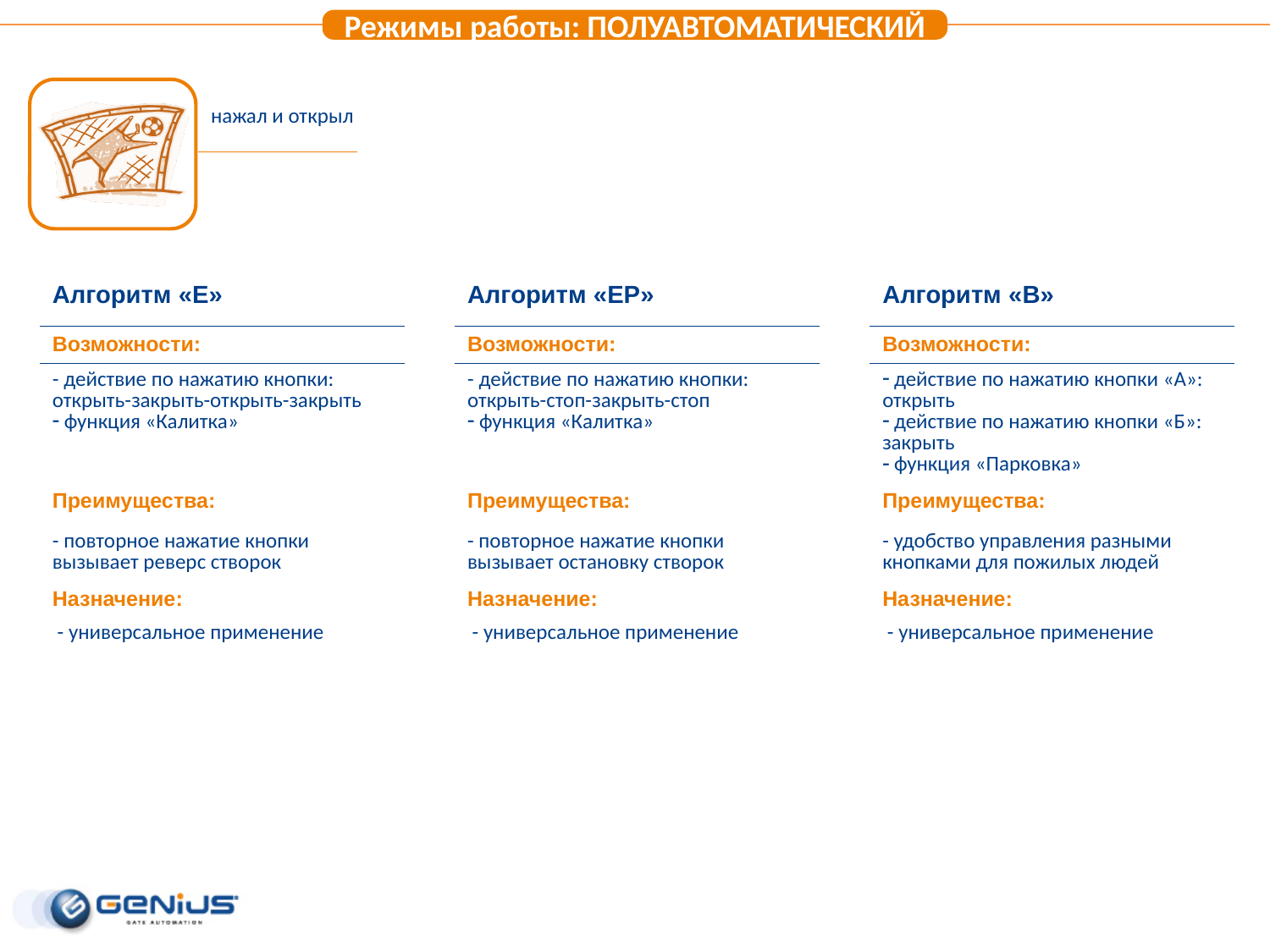

Режимы работы: ПОЛУАВТОМАТИЧЕСКИЙ

нажал и открыл
| Алгоритм «E» |  | Алгоритм «EP» |  | Алгоритм «B» |
| --- | --- | --- | --- | --- |
| Возможности: |  | Возможности: |  | Возможности: |
| - действие по нажатию кнопки: открыть-закрыть-открыть-закрыть функция «Калитка» |  | - действие по нажатию кнопки: открыть-стоп-закрыть-стоп функция «Калитка» |  | действие по нажатию кнопки «А»: открыть действие по нажатию кнопки «Б»: закрыть функция «Парковка» |
| Преимущества: |  | Преимущества: |  | Преимущества: |
| - повторное нажатие кнопки вызывает реверс створок |  | - повторное нажатие кнопки вызывает остановку створок |  | - удобство управления разными кнопками для пожилых людей |
| Назначение: |  | Назначение: |  | Назначение: |
| - универсальное применение |  | - универсальное применение |  | - универсальное применение |